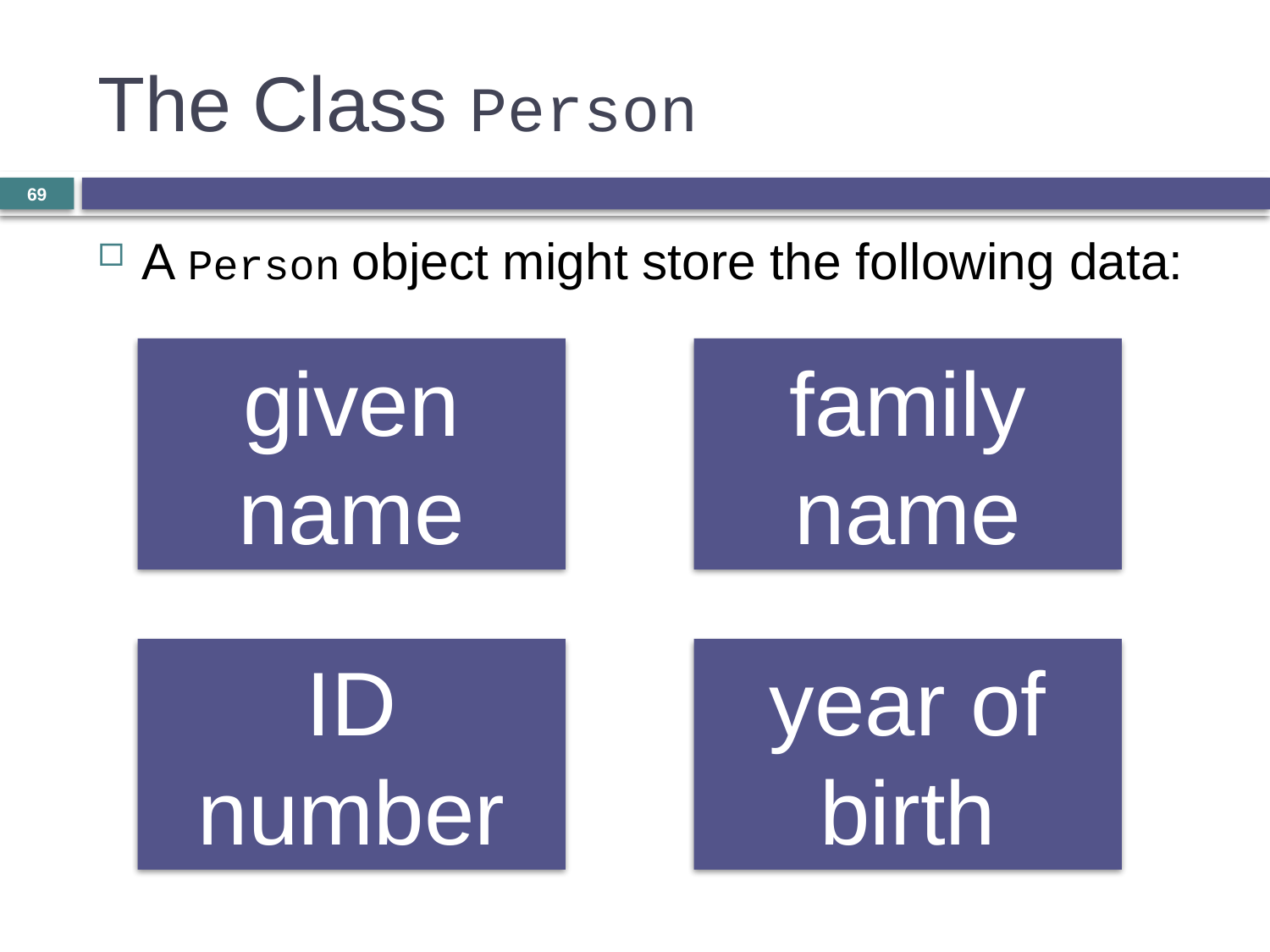

# The Class Person
69
A Person object might store the following data:
given name
family name
ID number
year of birth